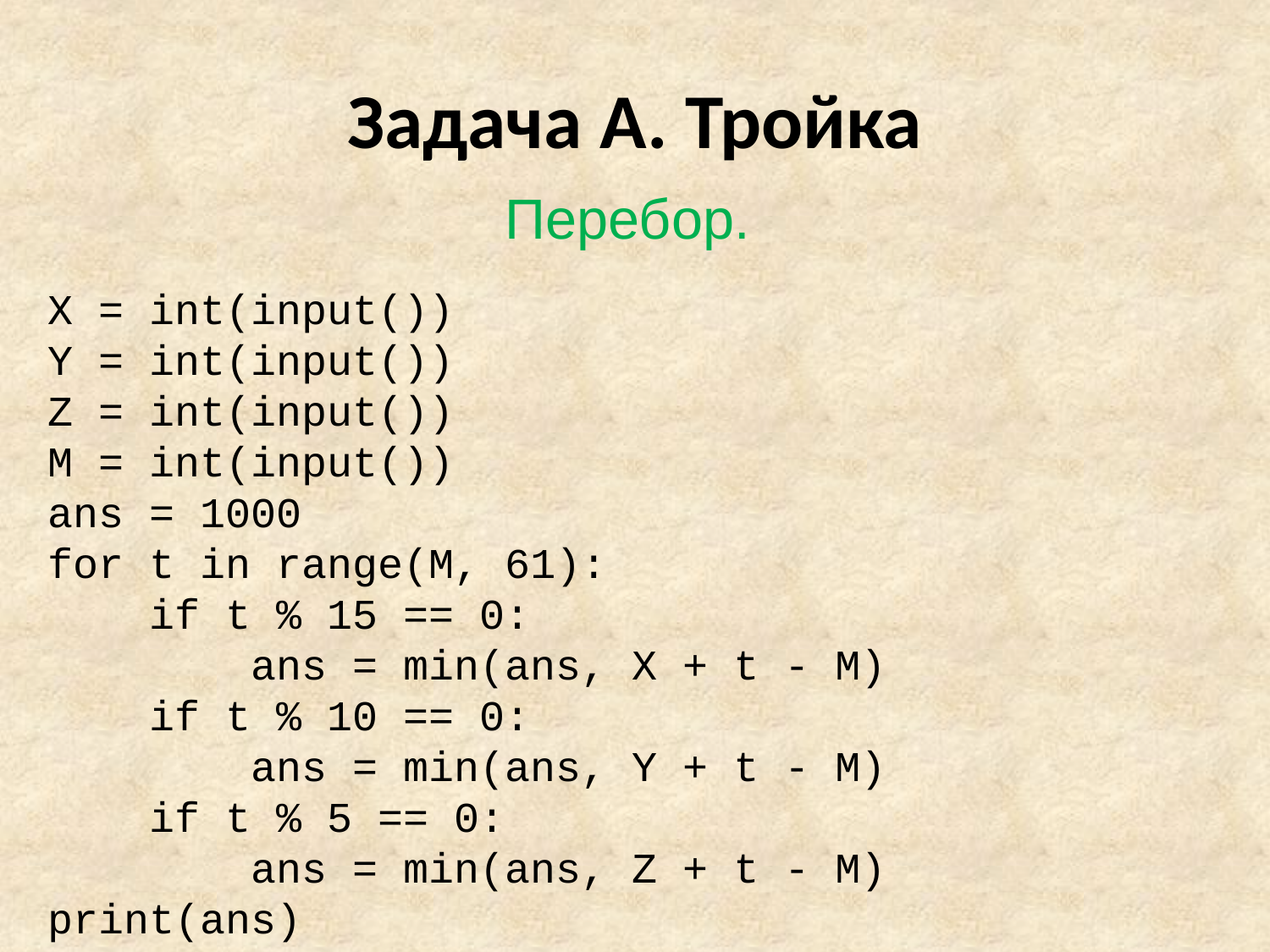

# Задача A. Тройка
Перебор.
X = int(input())
Y = int(input())
Z = int(input())
M = int(input())
ans = 1000
for t in range(M, 61):
    if t % 15 == 0:
        ans = min(ans, X + t - M)
    if t % 10 == 0:
        ans = min(ans, Y + t - M)
    if t % 5 == 0:
        ans = min(ans, Z + t - M)
print(ans)